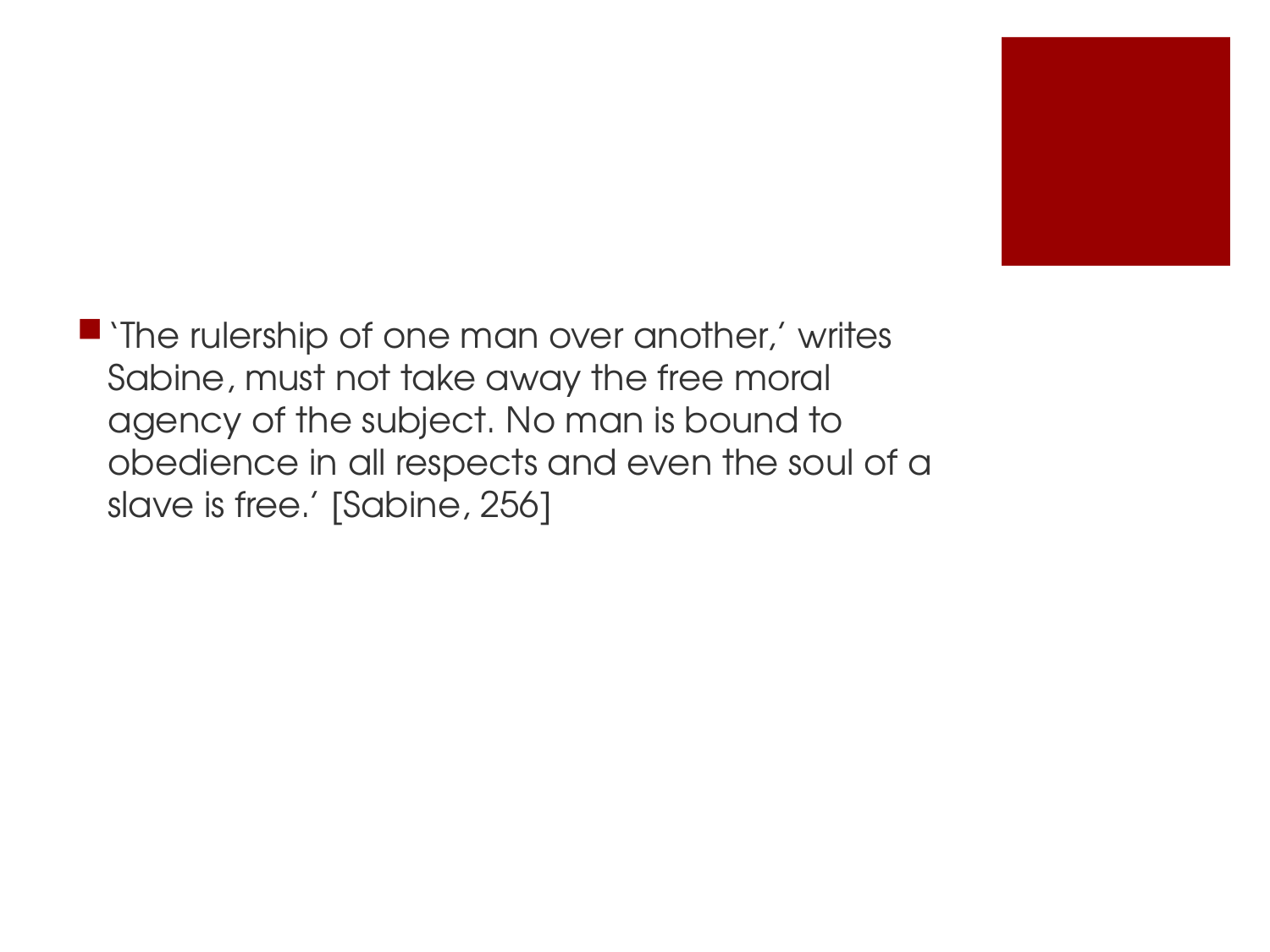

#
‘The rulership of one man over another,’ writes Sabine, must not take away the free moral agency of the subject. No man is bound to obedience in all respects and even the soul of a slave is free.’ [Sabine, 256]